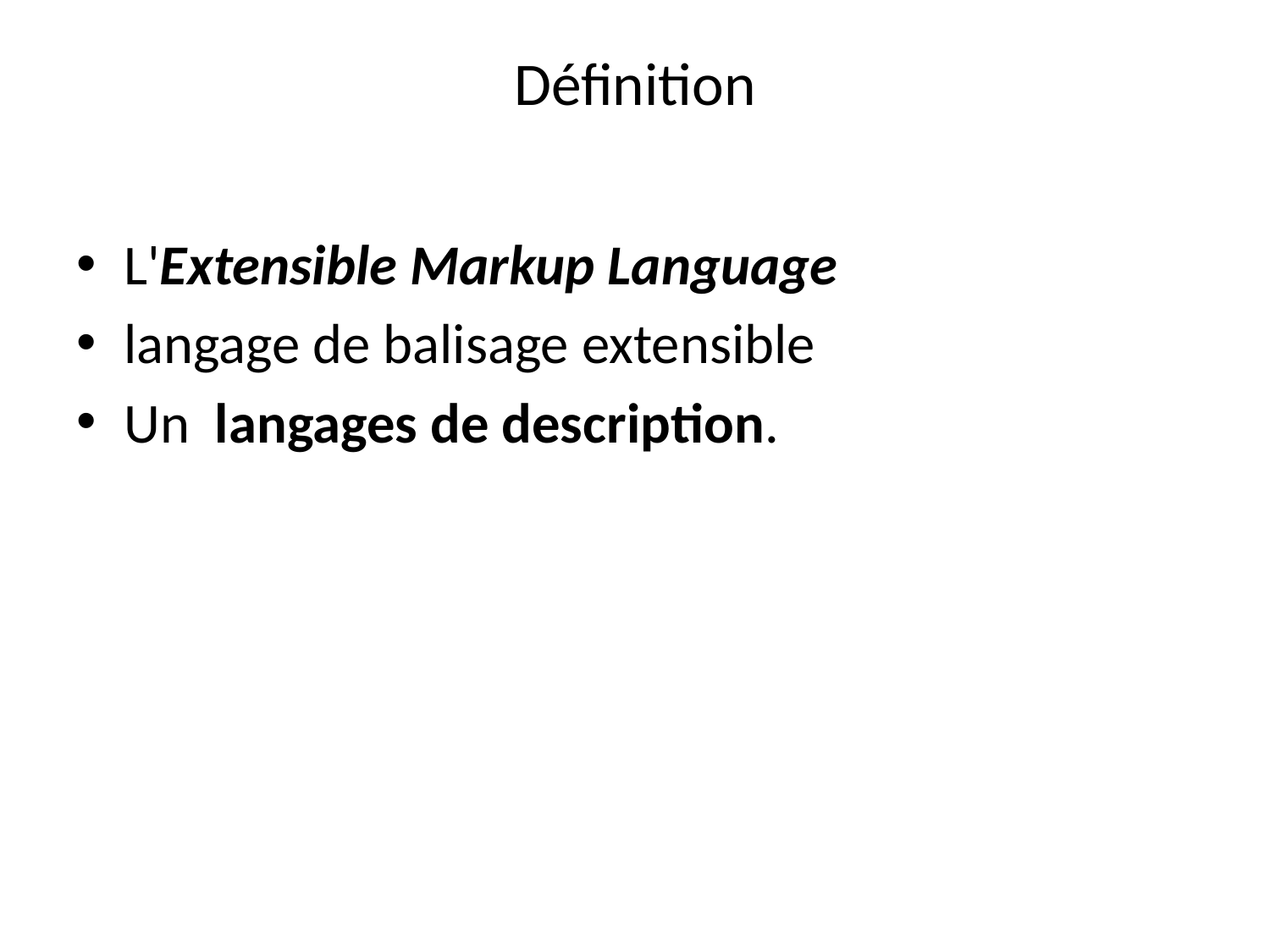

# Définition
L'Extensible Markup Language
langage de balisage extensible
Un  langages de description.